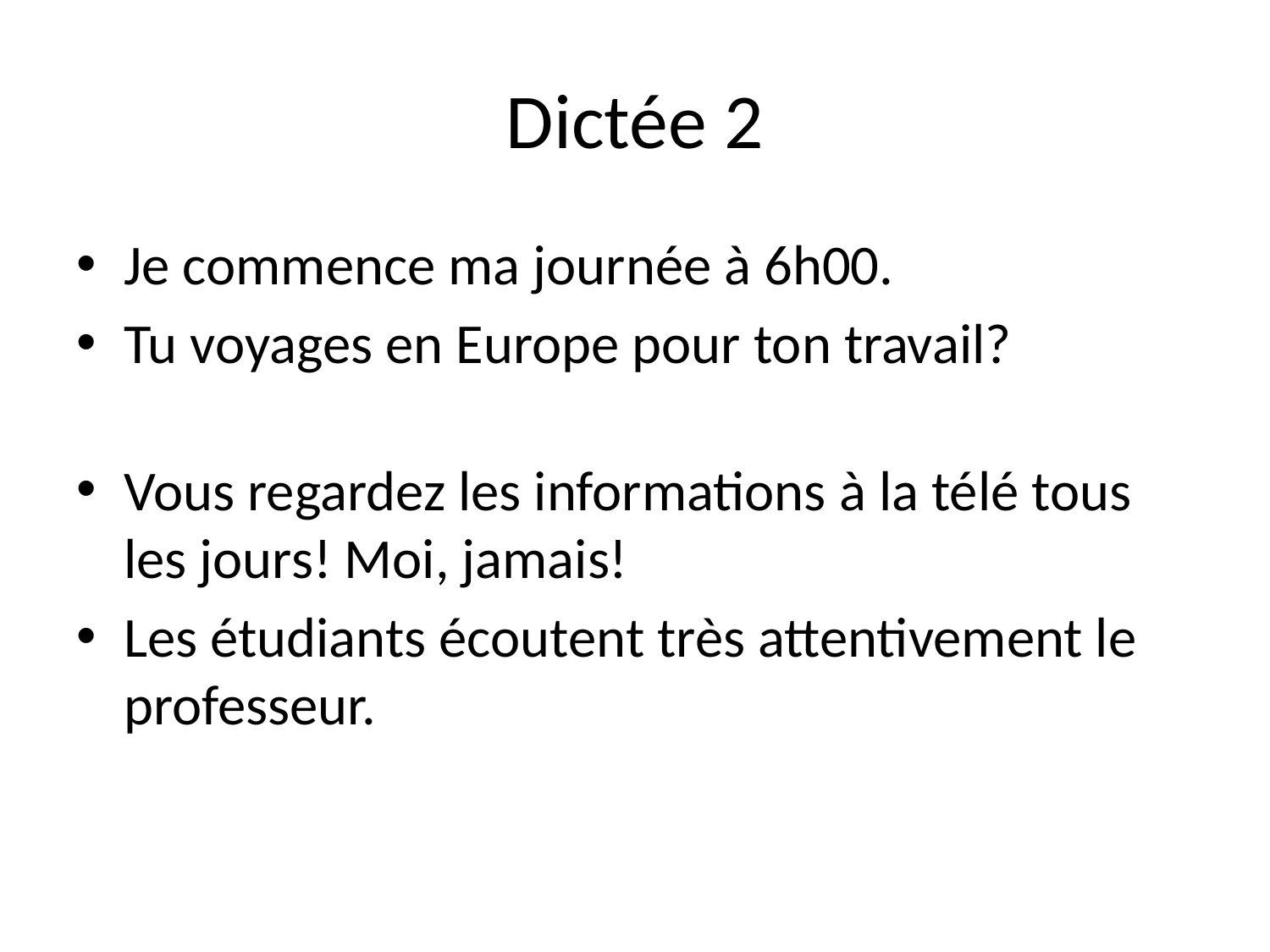

# Dictée 2
Je commence ma journée à 6h00.
Tu voyages en Europe pour ton travail?
Vous regardez les informations à la télé tous les jours! Moi, jamais!
Les étudiants écoutent très attentivement le professeur.